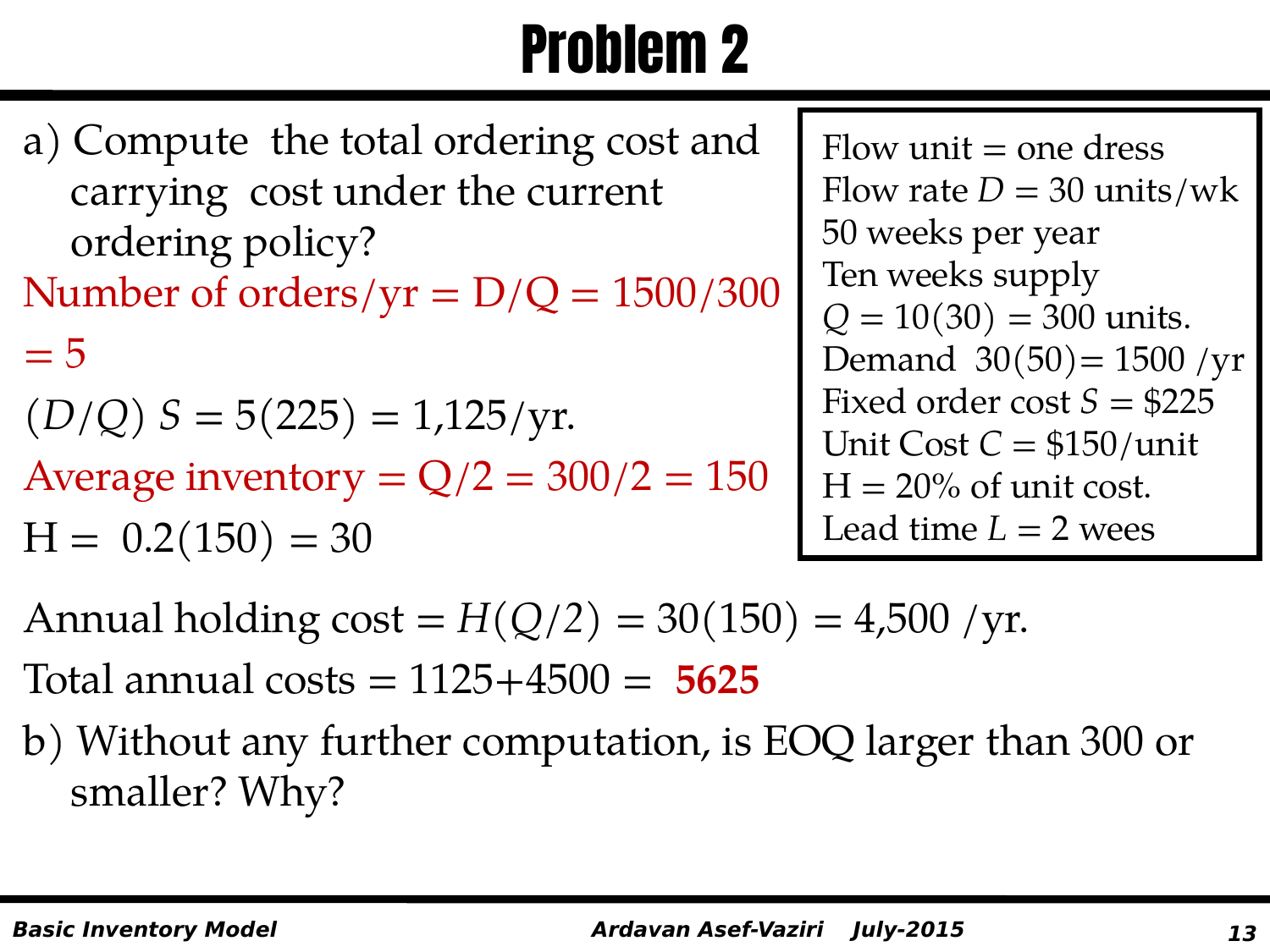

Problem 2
a) Compute  the total ordering cost and carrying  cost under the current ordering policy?
Number of orders/yr = D/Q = 1500/300
= 5
(D/Q) S = 5(225) = 1,125/yr.
Average inventory = Q/2 = 300/2 = 150
H =  0.2(150) = 30

Flow unit = one dress
Flow rate D = 30 units/wk
50 weeks per year
Ten weeks supply
Q = 10(30) = 300 units.
Demand  30(50)= 1500 /yr
Fixed order cost S = $225
Unit Cost C = $150/unit
H = 20% of unit cost.
Lead time L = 2 wees
Annual holding cost = H(Q/2) = 30(150) = 4,500 /yr.
Total annual costs = 1125+4500 =  5625
b) Without any further computation, is EOQ larger than 300 or smaller? Why?